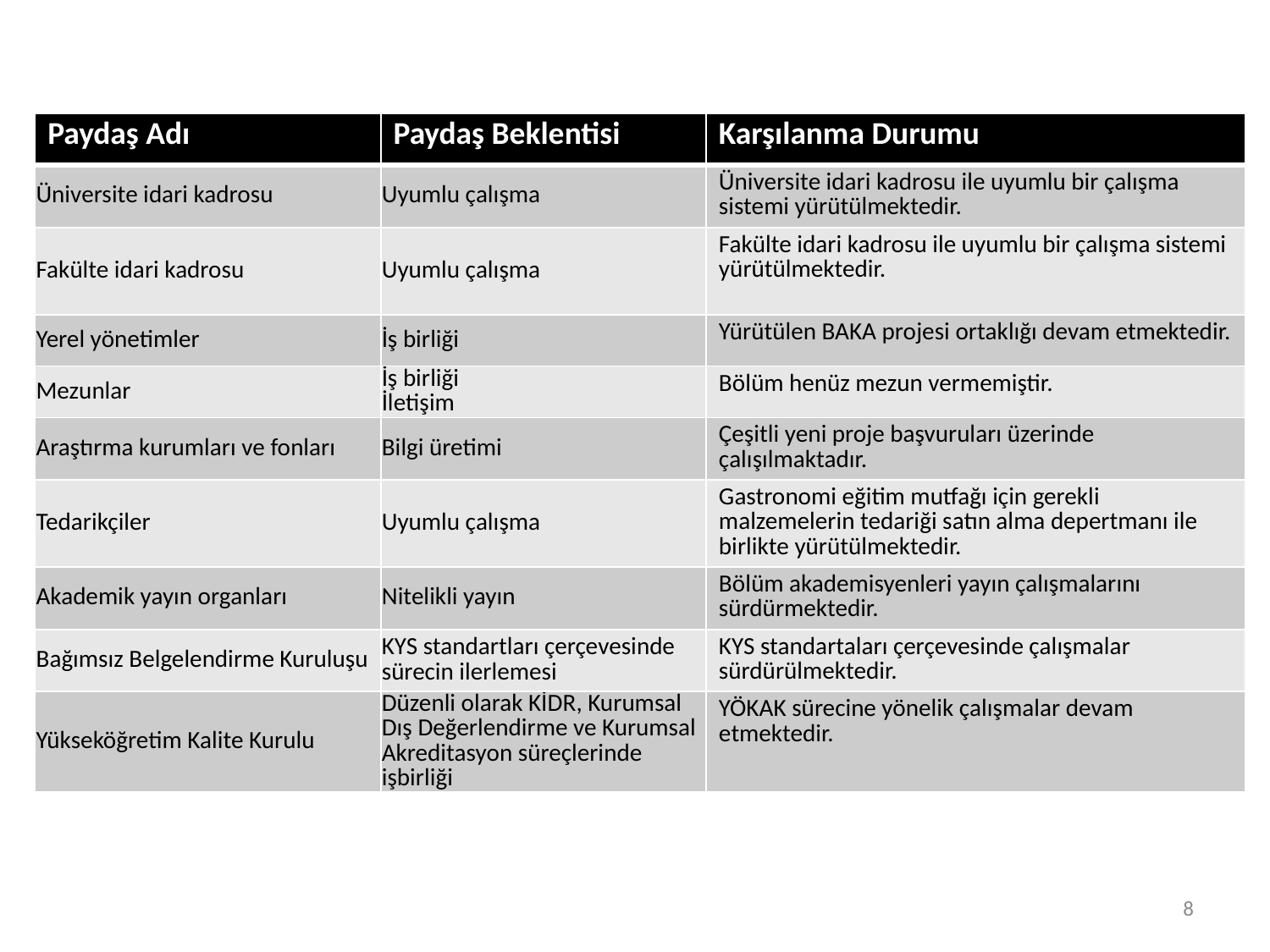

| Paydaş Adı | Paydaş Beklentisi | Karşılanma Durumu |
| --- | --- | --- |
| Üniversite idari kadrosu | Uyumlu çalışma | Üniversite idari kadrosu ile uyumlu bir çalışma sistemi yürütülmektedir. |
| Fakülte idari kadrosu | Uyumlu çalışma | Fakülte idari kadrosu ile uyumlu bir çalışma sistemi yürütülmektedir. |
| Yerel yönetimler | İş birliği | Yürütülen BAKA projesi ortaklığı devam etmektedir. |
| Mezunlar | İş birliği İletişim | Bölüm henüz mezun vermemiştir. |
| Araştırma kurumları ve fonları | Bilgi üretimi | Çeşitli yeni proje başvuruları üzerinde çalışılmaktadır. |
| Tedarikçiler | Uyumlu çalışma | Gastronomi eğitim mutfağı için gerekli malzemelerin tedariği satın alma depertmanı ile birlikte yürütülmektedir. |
| Akademik yayın organları | Nitelikli yayın | Bölüm akademisyenleri yayın çalışmalarını sürdürmektedir. |
| Bağımsız Belgelendirme Kuruluşu | KYS standartları çerçevesinde sürecin ilerlemesi | KYS standartaları çerçevesinde çalışmalar sürdürülmektedir. |
| Yükseköğretim Kalite Kurulu | Düzenli olarak KİDR, Kurumsal Dış Değerlendirme ve Kurumsal Akreditasyon süreçlerinde işbirliği | YÖKAK sürecine yönelik çalışmalar devam etmektedir. |
8